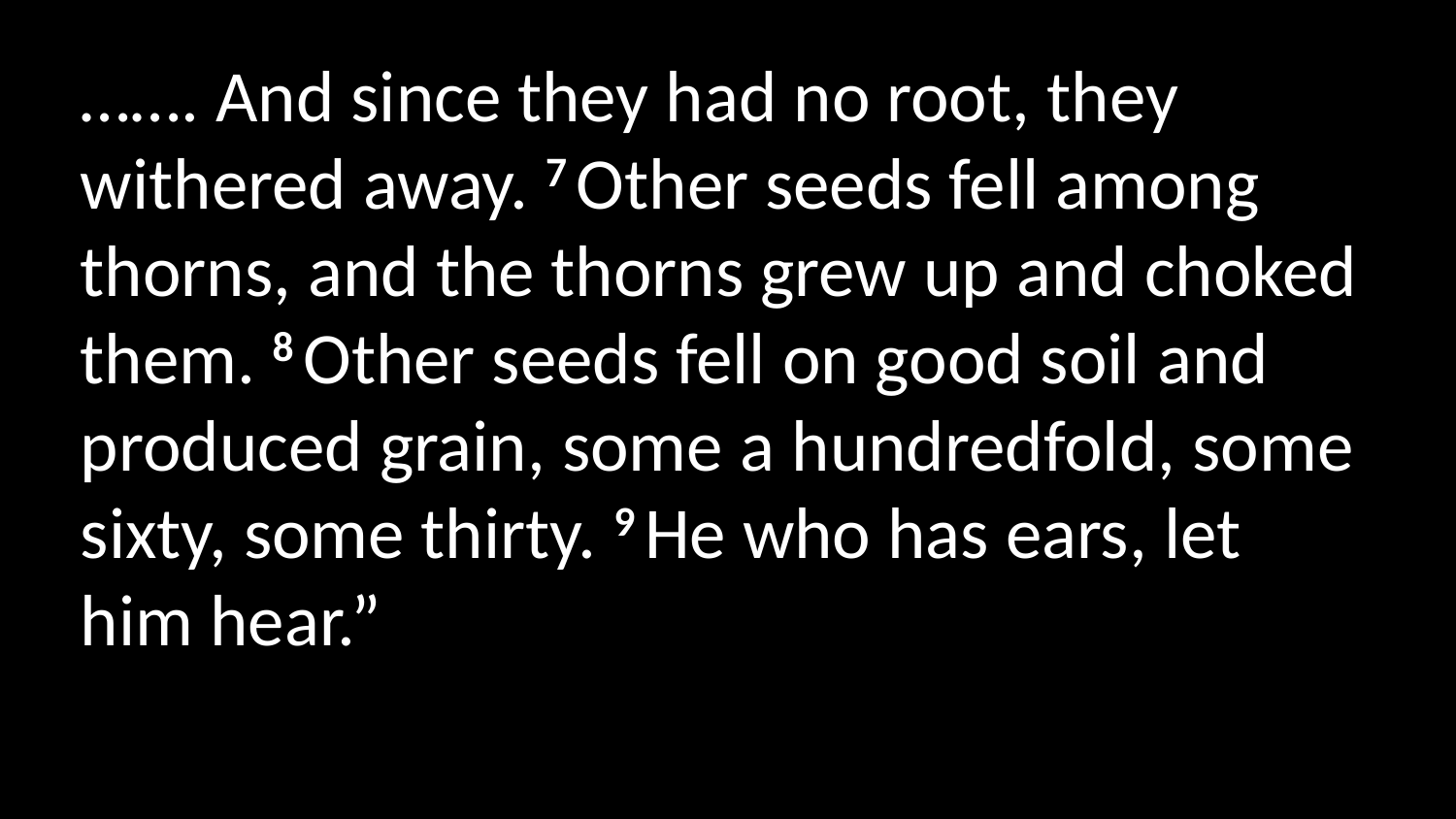

……. And since they had no root, they withered away. 7 Other seeds fell among  thorns, and the thorns grew up and choked them. 8 Other seeds fell on good soil and produced grain, some a hundredfold, some sixty, some thirty. 9 He who has ears, let him hear.”